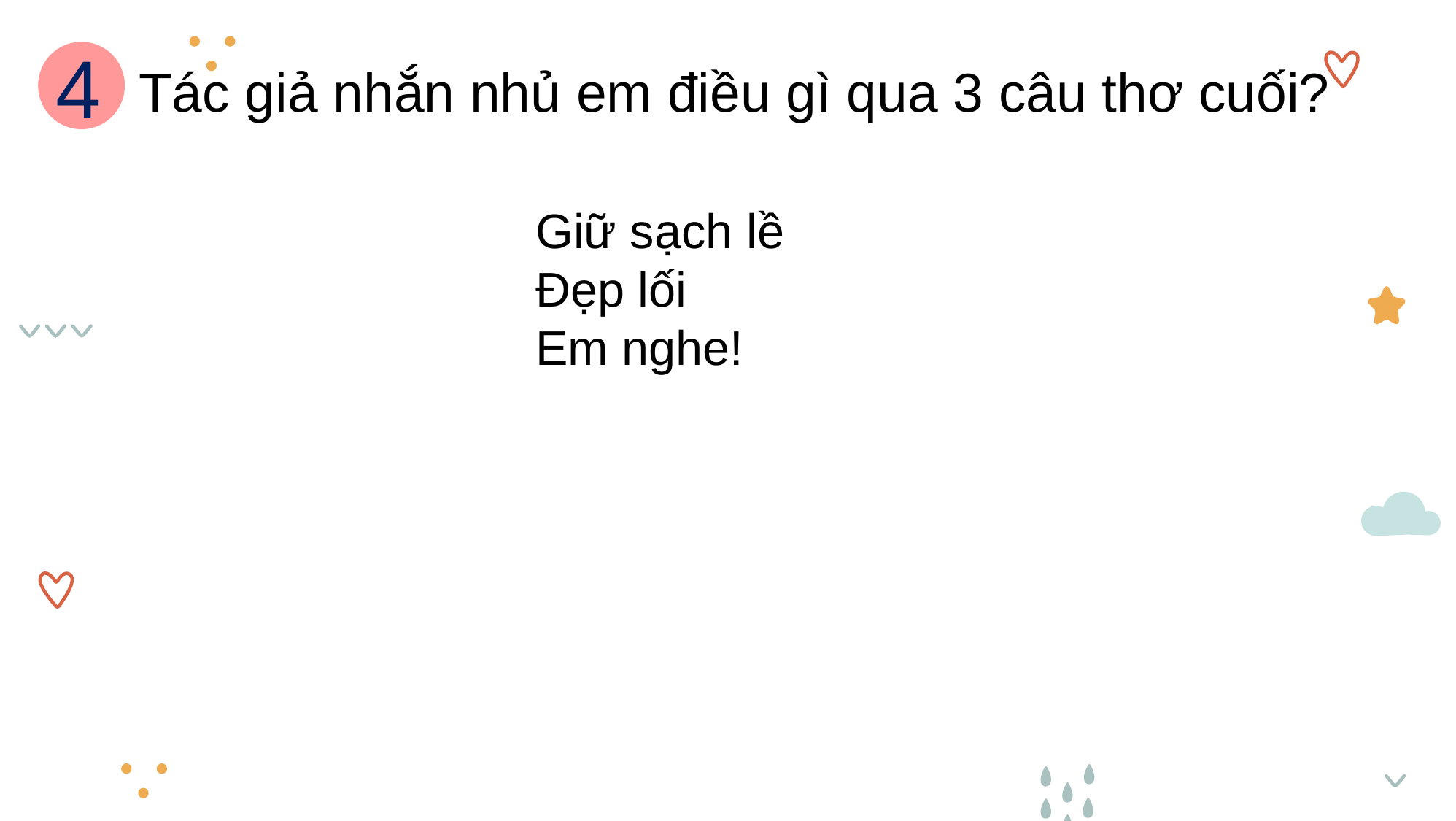

4
Tác giả nhắn nhủ em điều gì qua 3 câu thơ cuối?
Giữ sạch lề
Đẹp lối
Em nghe!